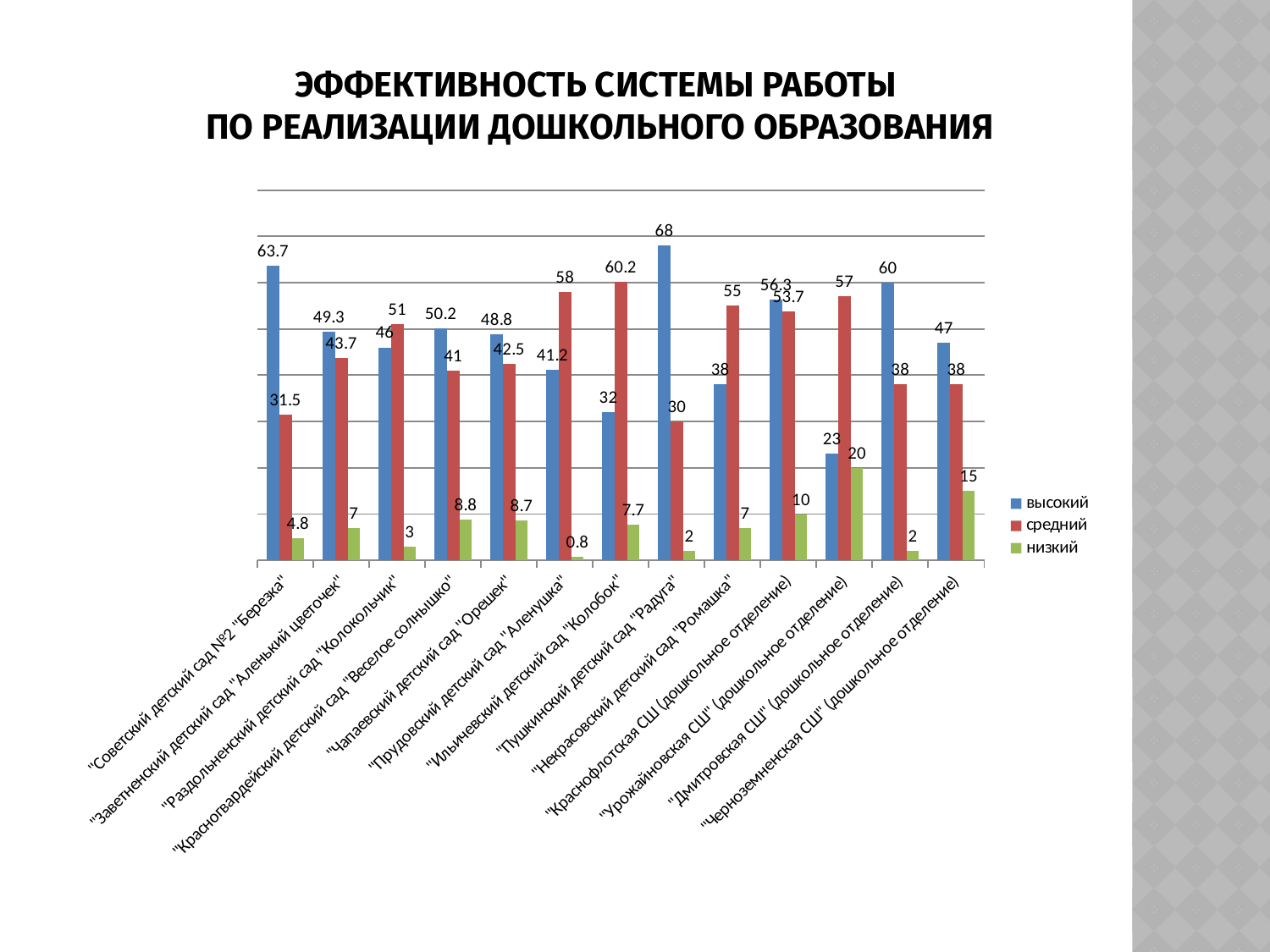

# Эффективность системы работы по реализации дошкольного образования

### Chart

| Category | высокий | средний | низкий |
|---|---|---|---|
| "Советский детский сад №2 "Березка" | 63.7 | 31.5 | 4.8 |
| "Заветненский детский сад "Аленький цветочек" | 49.3 | 43.7 | 7.0 |
| "Раздольненский детский сад "Колокольчик" | 46.0 | 51.0 | 3.0 |
| "Красногвардейский детский сад "Веселое солнышко" | 50.2 | 41.0 | 8.8 |
| "Чапаевский детский сад "Орешек" | 48.8 | 42.5 | 8.7 |
| "Прудовский детский сад "Аленушка" | 41.2 | 58.0 | 0.8 |
| "Ильичевский детский сад "Колобок" | 32.0 | 60.2 | 7.7 |
| "Пушкинский детский сад "Радуга" | 68.0 | 30.0 | 2.0 |
| "Некрасовский детский сад "Ромашка" | 38.0 | 55.0 | 7.0 |
| "Краснофлотская СШ (дошкольное отделение) | 56.3 | 53.7 | 10.0 |
| "Урожайновская СШ" (дошкольное отделение) | 23.0 | 57.0 | 20.0 |
| "Дмитровская СШ" (дошкольное отделение) | 60.0 | 38.0 | 2.0 |
| "Черноземненская СШ" (дошкольное отделение) | 47.0 | 38.0 | 15.0 |